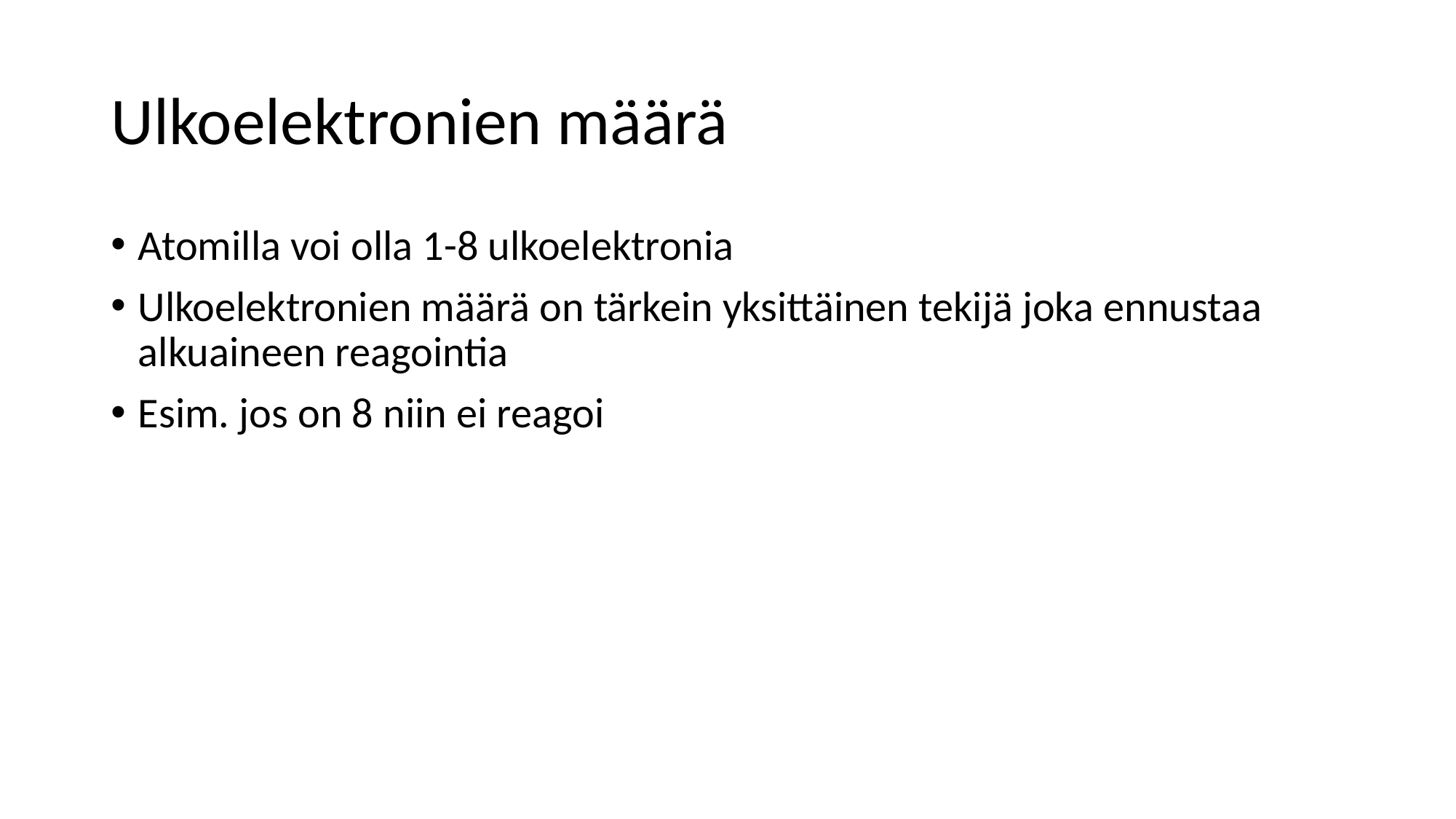

# Ulkoelektronien määrä
Atomilla voi olla 1-8 ulkoelektronia
Ulkoelektronien määrä on tärkein yksittäinen tekijä joka ennustaa alkuaineen reagointia
Esim. jos on 8 niin ei reagoi